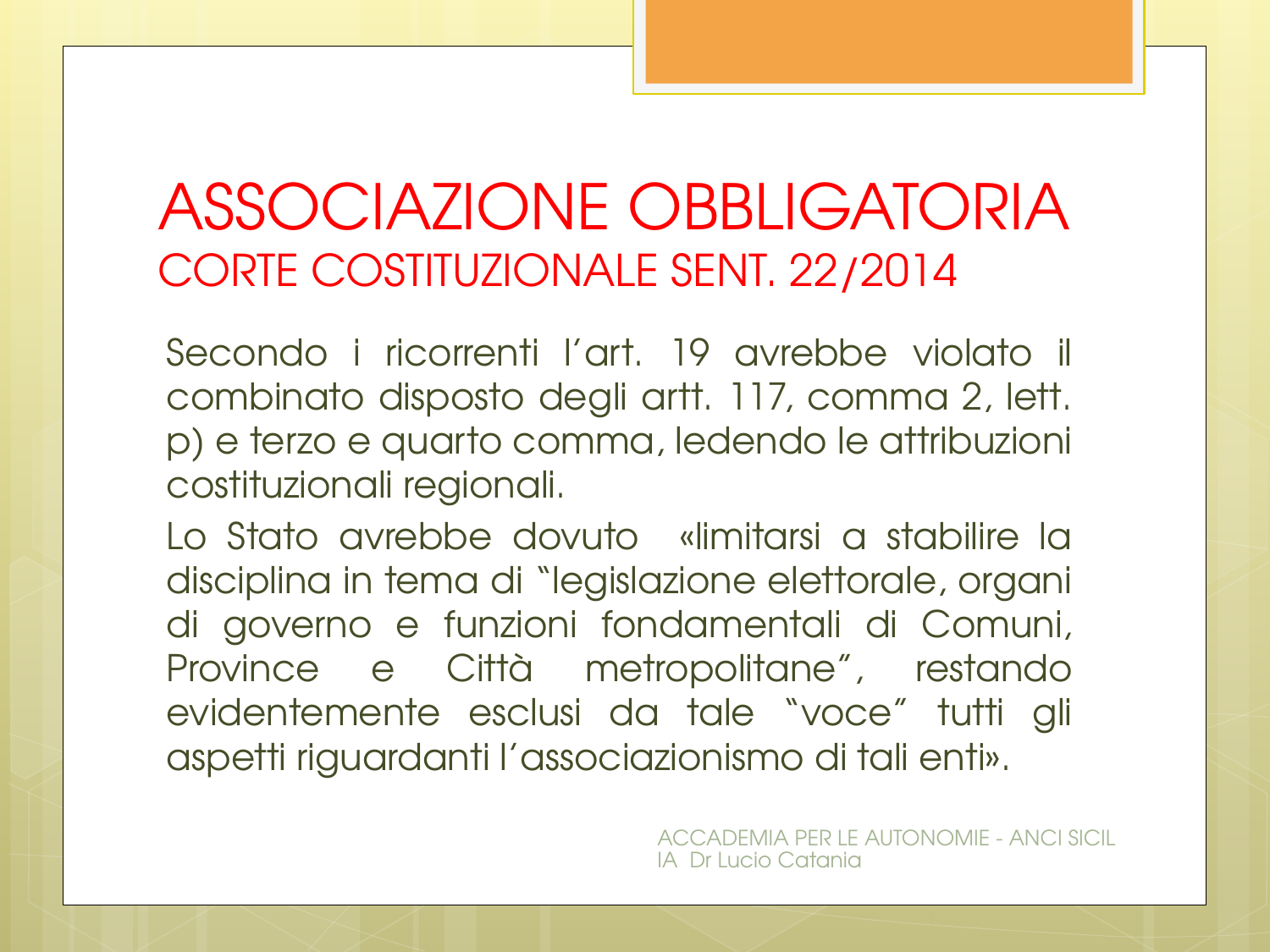

# ASSOCIAZIONE OBBLIGATORIA CORTE COSTITUZIONALE SENT. 22/2014
Secondo i ricorrenti l’art. 19 avrebbe violato il combinato disposto degli artt. 117, comma 2, lett. p) e terzo e quarto comma, ledendo le attribuzioni costituzionali regionali.
Lo Stato avrebbe dovuto  «limitarsi a stabilire la disciplina in tema di “legislazione elettorale, organi di governo e funzioni fondamentali di Comuni, Province e Città metropolitane”, restando evidentemente esclusi da tale “voce” tutti gli aspetti riguardanti l’associazionismo di tali enti».

ACCADEMIA PER LE AUTONOMIE - ANCI SICILIA  Dr Lucio Catania